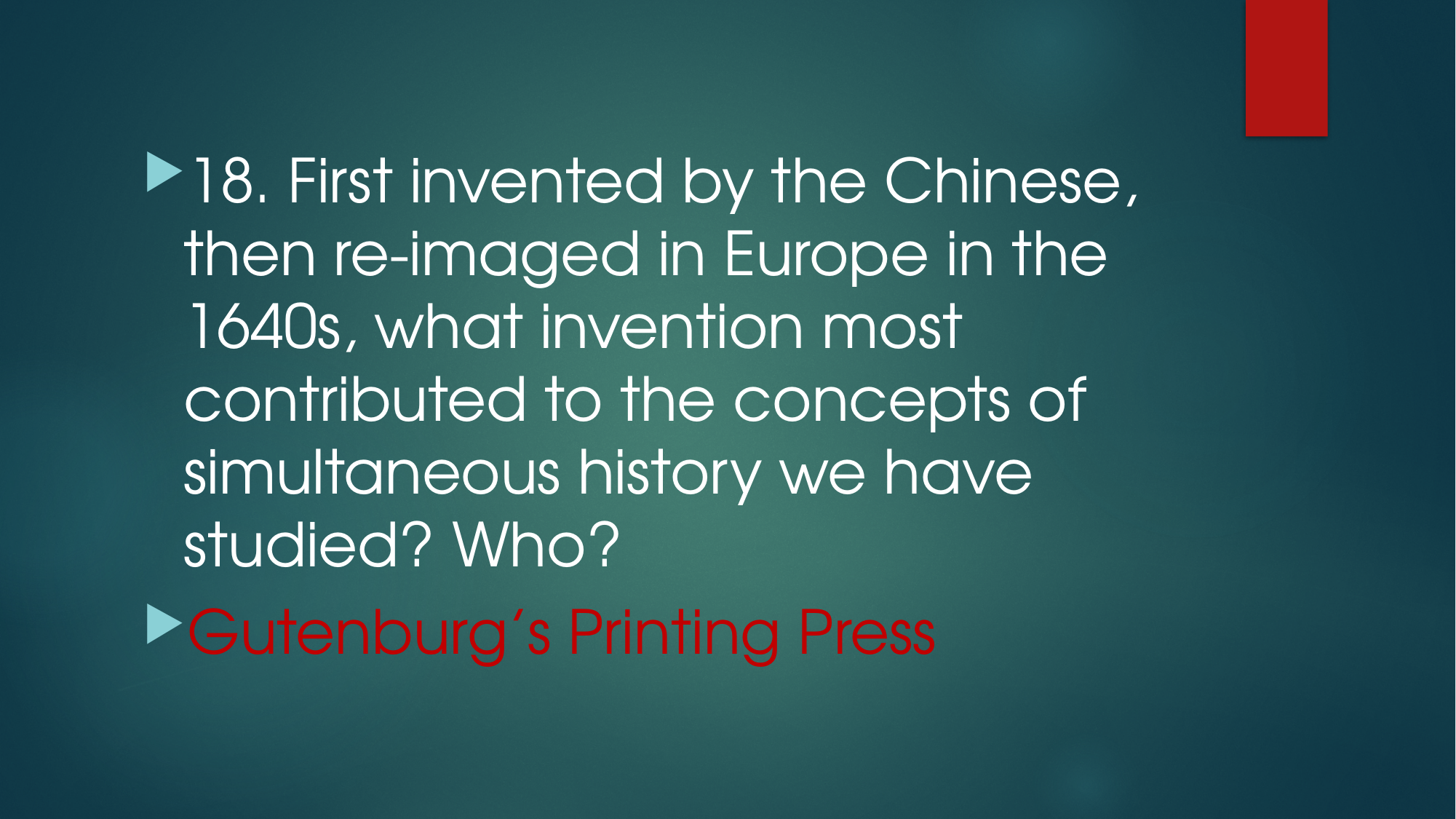

#
18. First invented by the Chinese, then re-imaged in Europe in the 1640s, what invention most contributed to the concepts of simultaneous history we have studied? Who?
Gutenburg’s Printing Press